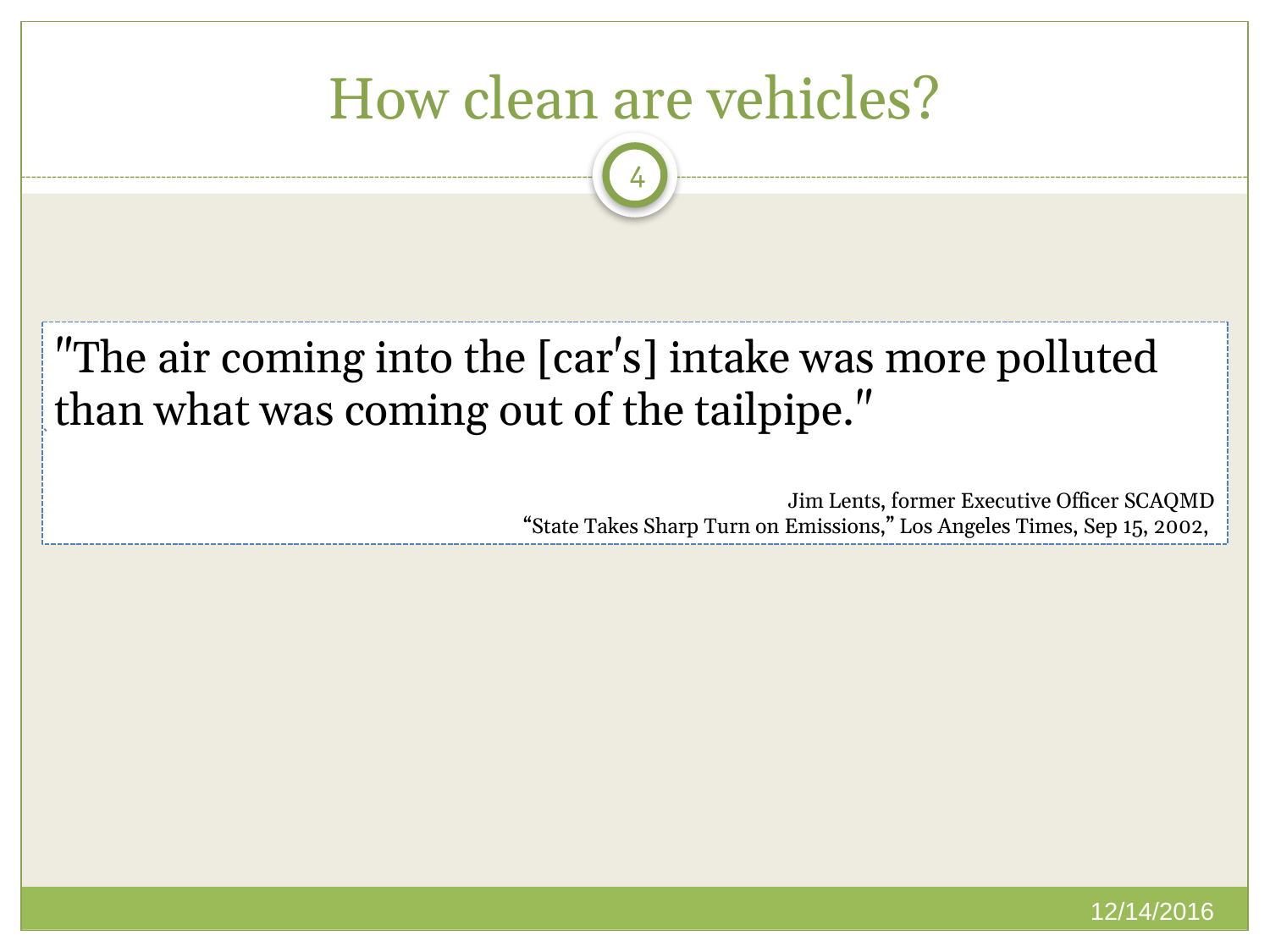

# How clean are vehicles?
4
"The air coming into the [car's] intake was more polluted than what was coming out of the tailpipe."

Jim Lents, former Executive Officer SCAQMD
“State Takes Sharp Turn on Emissions,” Los Angeles Times, Sep 15, 2002,
12/14/2016